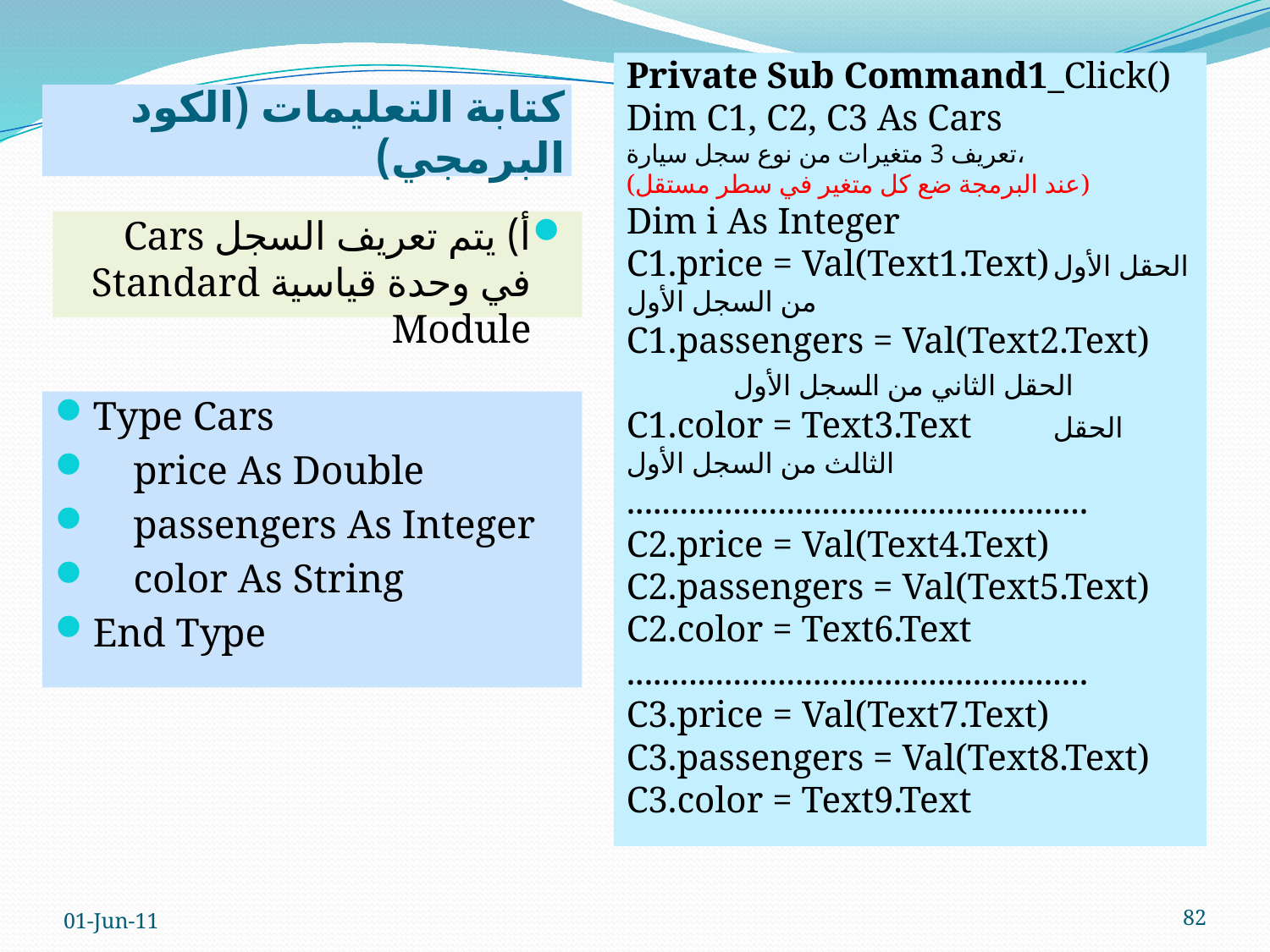

Private Sub Command1_Click()
Dim C1, C2, C3 As Cars
تعريف 3 متغيرات من نوع سجل سيارة،
(عند البرمجة ضع كل متغير في سطر مستقل)
Dim i As Integer
C1.price = Val(Text1.Text)			الحقل الأول من السجل الأول
C1.passengers = Val(Text2.Text)		الحقل الثاني من السجل الأول
C1.color = Text3.Text				الحقل الثالث من السجل الأول
....................................................
C2.price = Val(Text4.Text)
C2.passengers = Val(Text5.Text)
C2.color = Text6.Text
....................................................
C3.price = Val(Text7.Text)
C3.passengers = Val(Text8.Text)
C3.color = Text9.Text

كتابة التعليمات (الكود البرمجي)
أ) يتم تعريف السجل Cars في وحدة قياسية Standard Module

Type Cars
    price As Double
    passengers As Integer
    color As String
End Type

01-Jun-11
82